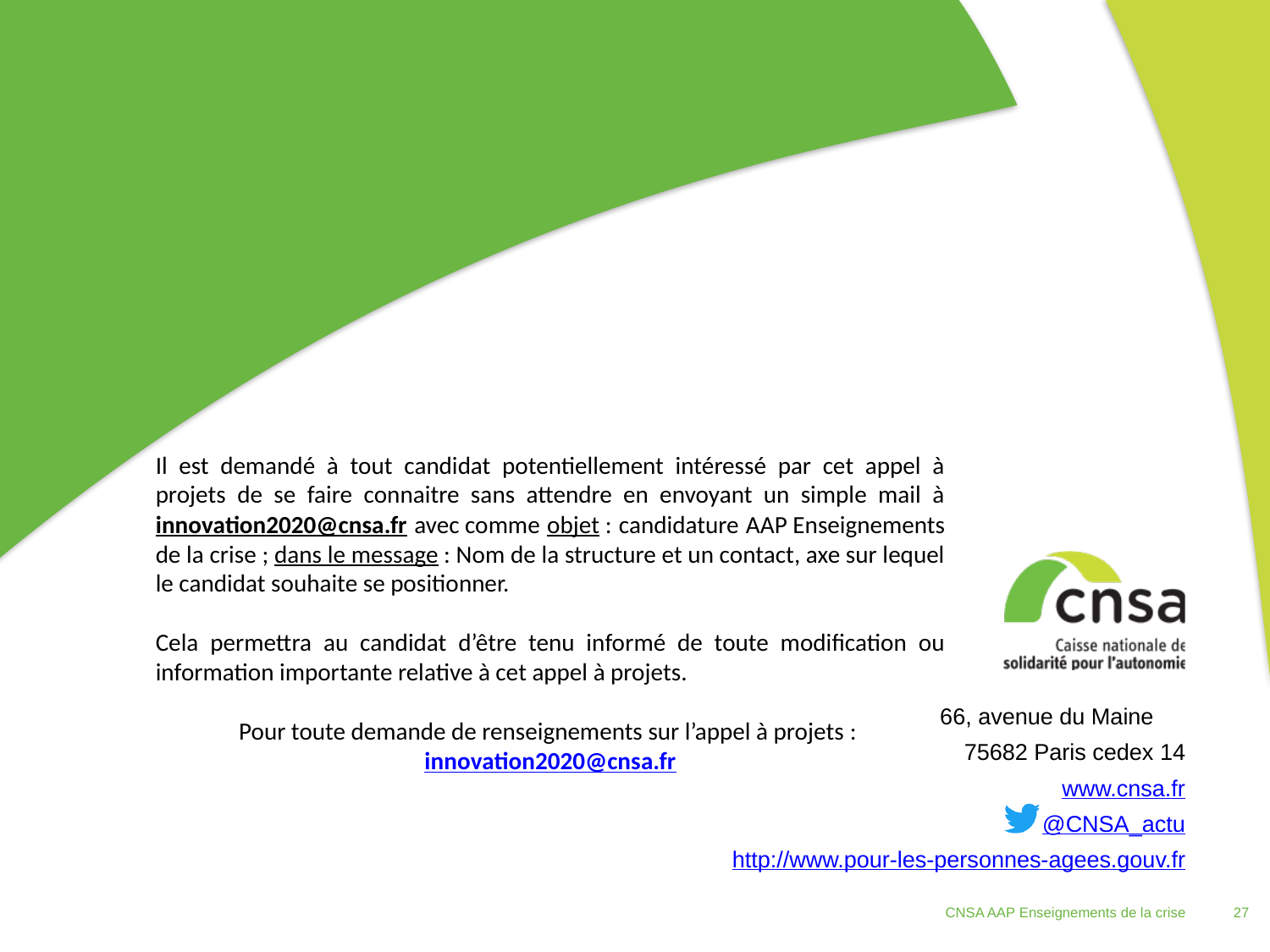

Il est demandé à tout candidat potentiellement intéressé par cet appel à projets de se faire connaitre sans attendre en envoyant un simple mail à innovation2020@cnsa.fr avec comme objet : candidature AAP Enseignements de la crise ; dans le message : Nom de la structure et un contact, axe sur lequel le candidat souhaite se positionner.

Cela permettra au candidat d’être tenu informé de toute modification ou information importante relative à cet appel à projets.

Pour toute demande de renseignements sur l’appel à projets : innovation2020@cnsa.fr